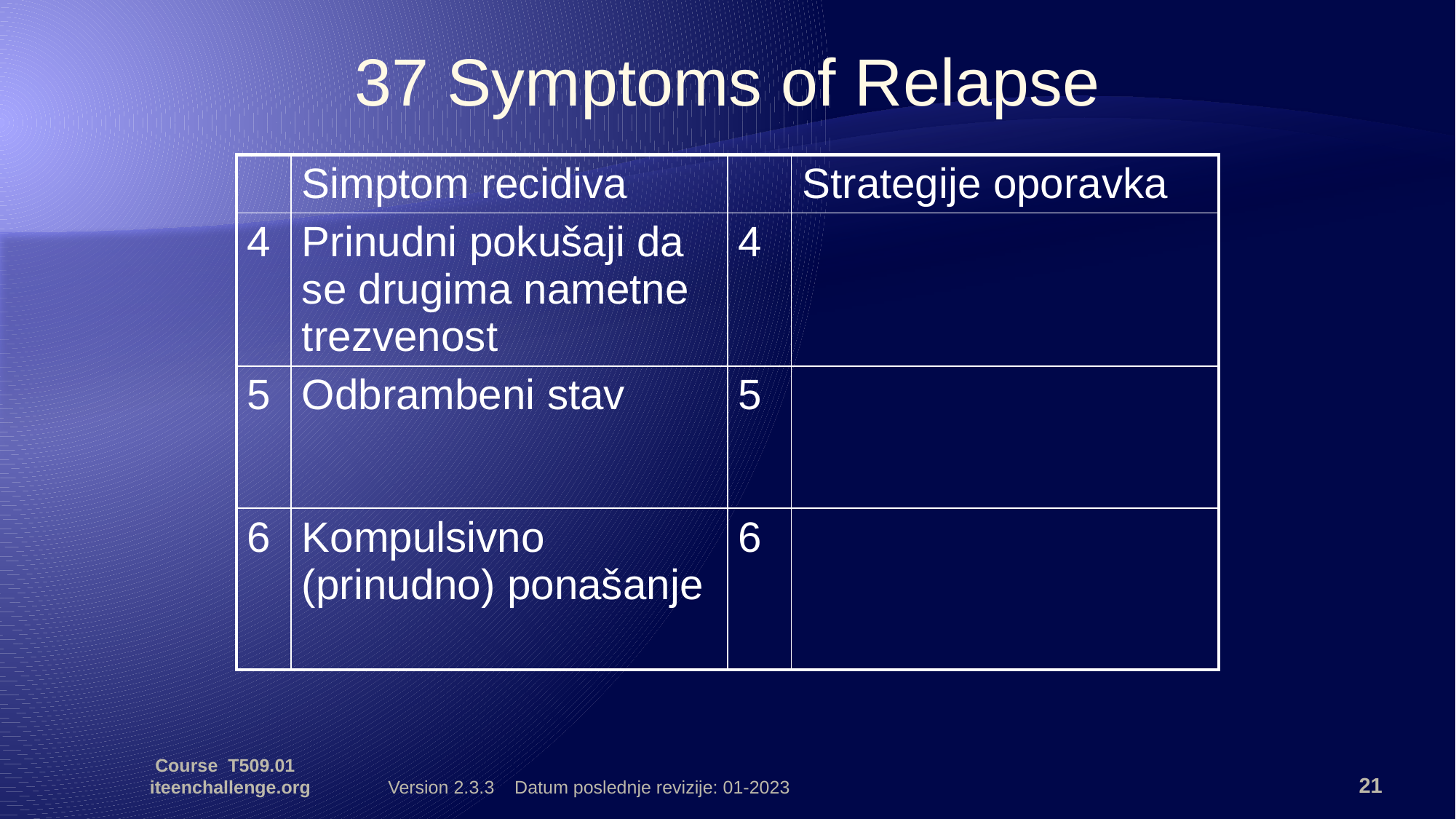

37 Symptoms of Relapse
|  | Simptom recidiva |  | Strategije oporavka |
| --- | --- | --- | --- |
| 4 | Prinudni pokušaji da se drugima nametne trezvenost | 4 |  |
| 5 | Odbrambeni stav | 5 |  |
| 6 | Kompulsivno (prinudno) ponašanje | 6 |  |
Course  T509.01   iteenchallenge.org
Version 2.3.3    Datum poslednje revizije: 01-2023
21